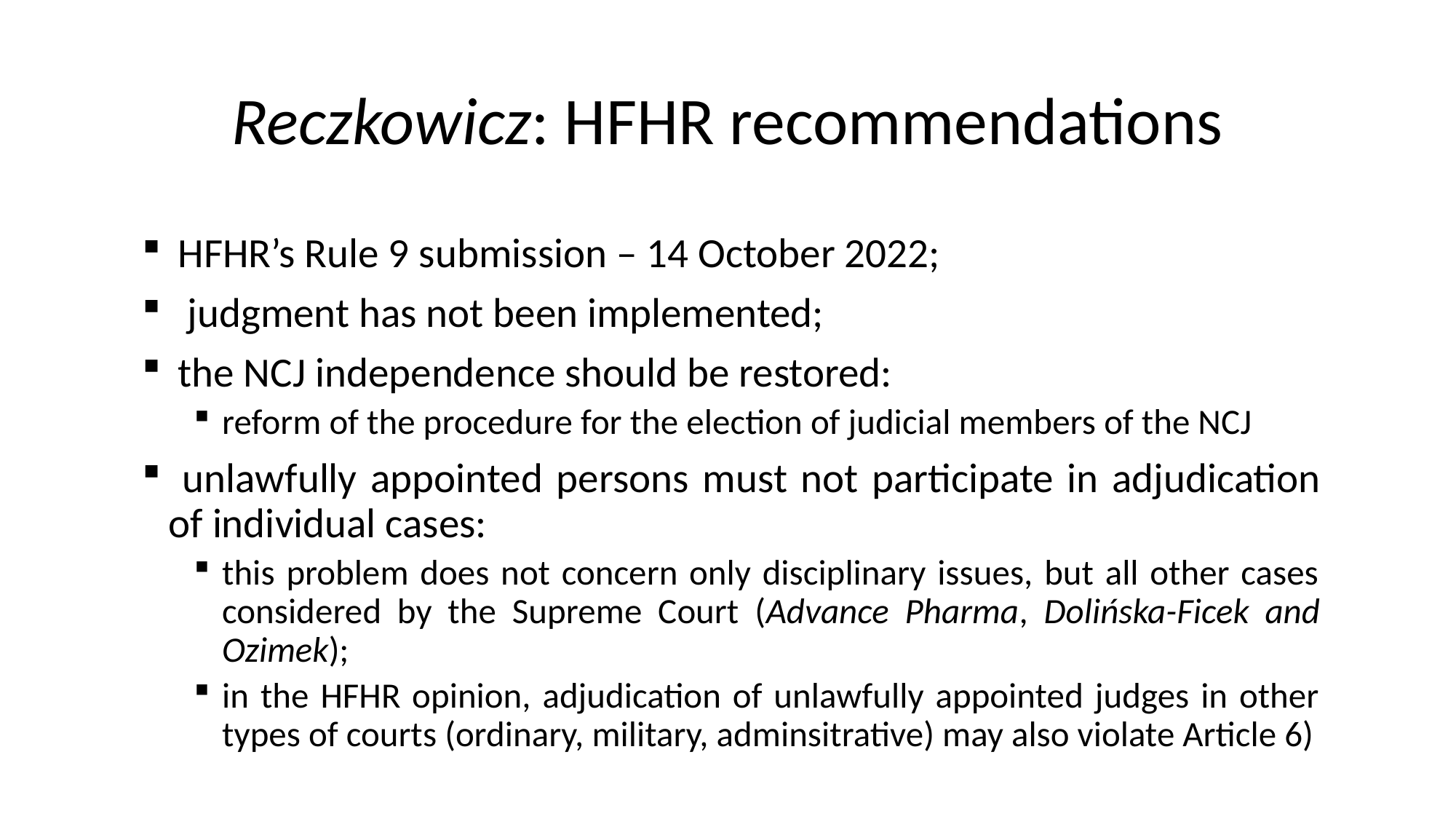

# Reczkowicz: HFHR recommendations
 HFHR’s Rule 9 submission – 14 October 2022;
  judgment has not been implemented;
 the NCJ independence should be restored:
reform of the procedure for the election of judicial members of the NCJ
 unlawfully appointed persons must not participate in adjudication of individual cases:
this problem does not concern only disciplinary issues, but all other cases considered by the Supreme Court (Advance Pharma, Dolińska-Ficek and Ozimek);
in the HFHR opinion, adjudication of unlawfully appointed judges in other types of courts (ordinary, military, adminsitrative) may also violate Article 6)